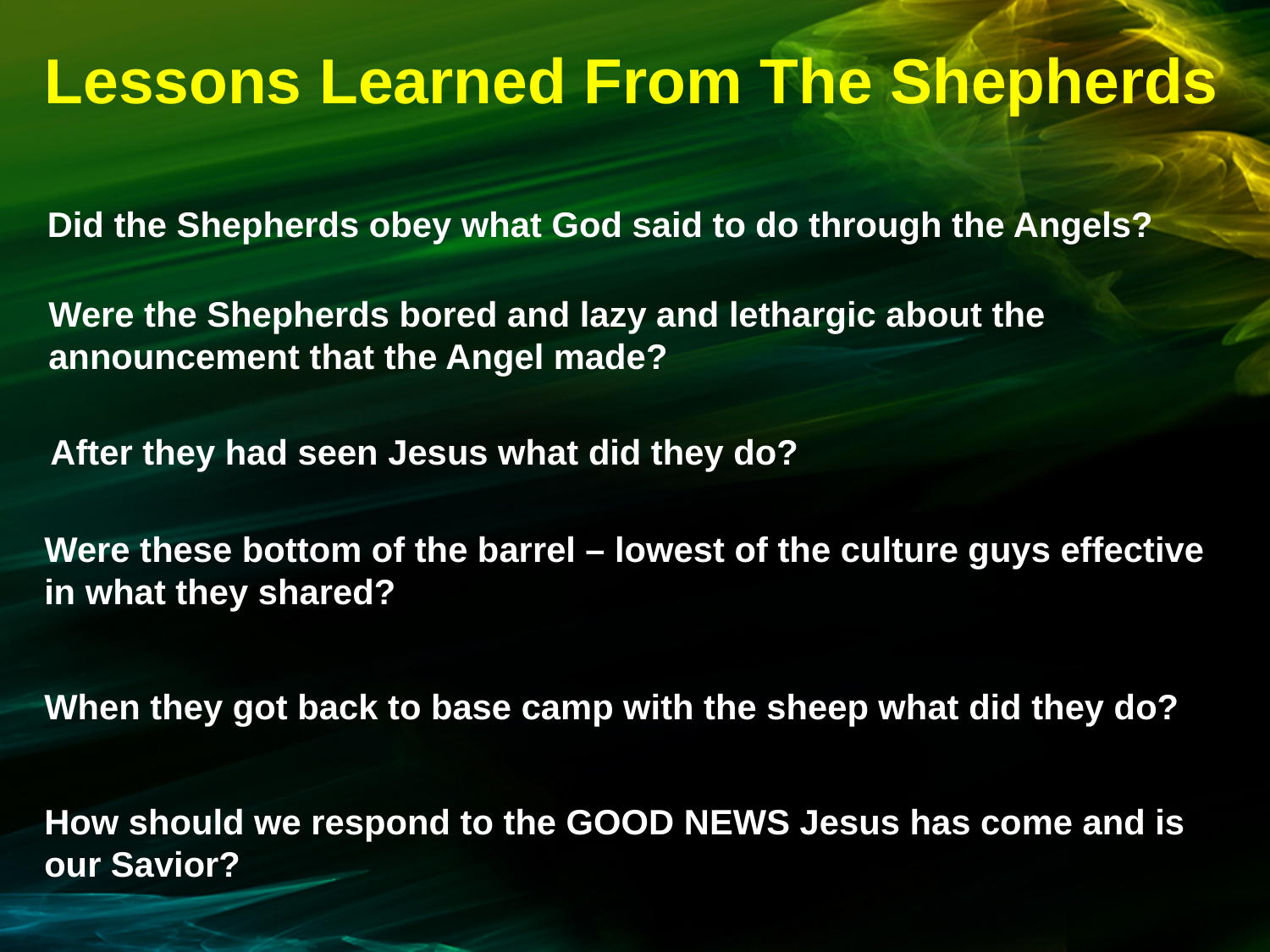

Lessons Learned From The Shepherds
Did the Shepherds obey what God said to do through the Angels?
Were the Shepherds bored and lazy and lethargic about the announcement that the Angel made?
After they had seen Jesus what did they do?
Were these bottom of the barrel – lowest of the culture guys effective in what they shared?
When they got back to base camp with the sheep what did they do?
How should we respond to the GOOD NEWS Jesus has come and is our Savior?